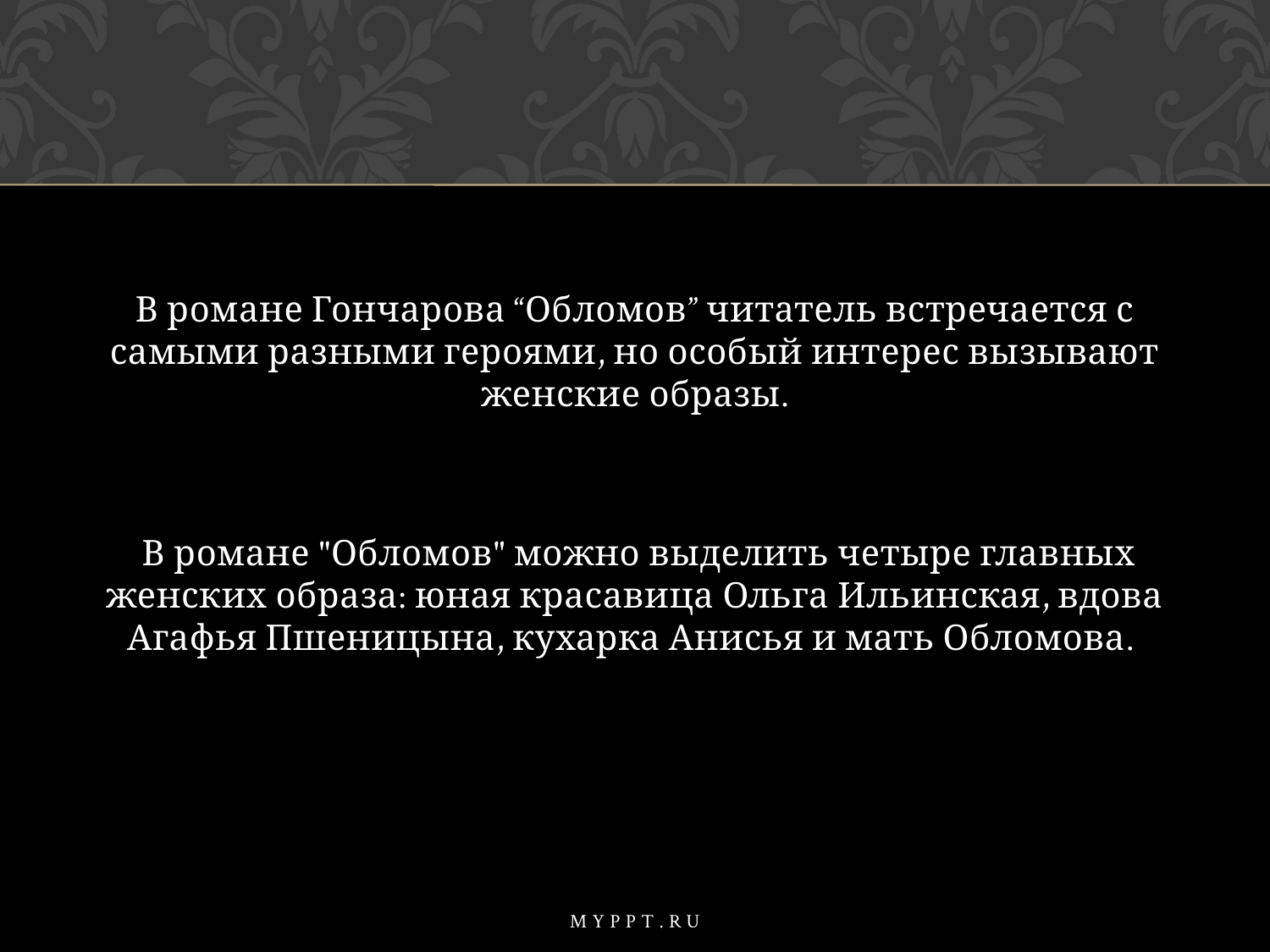

#
В романе Гончарова “Обломов” читатель встречается с самыми разными героями, но особый интерес вызывают женские образы.

 В романе "Обломов" можно выделить четыре главных женских образа: юная красавица Ольга Ильинская, вдова Агафья Пшеницына, кухарка Анисья и мать Обломова.
Myppt.ru